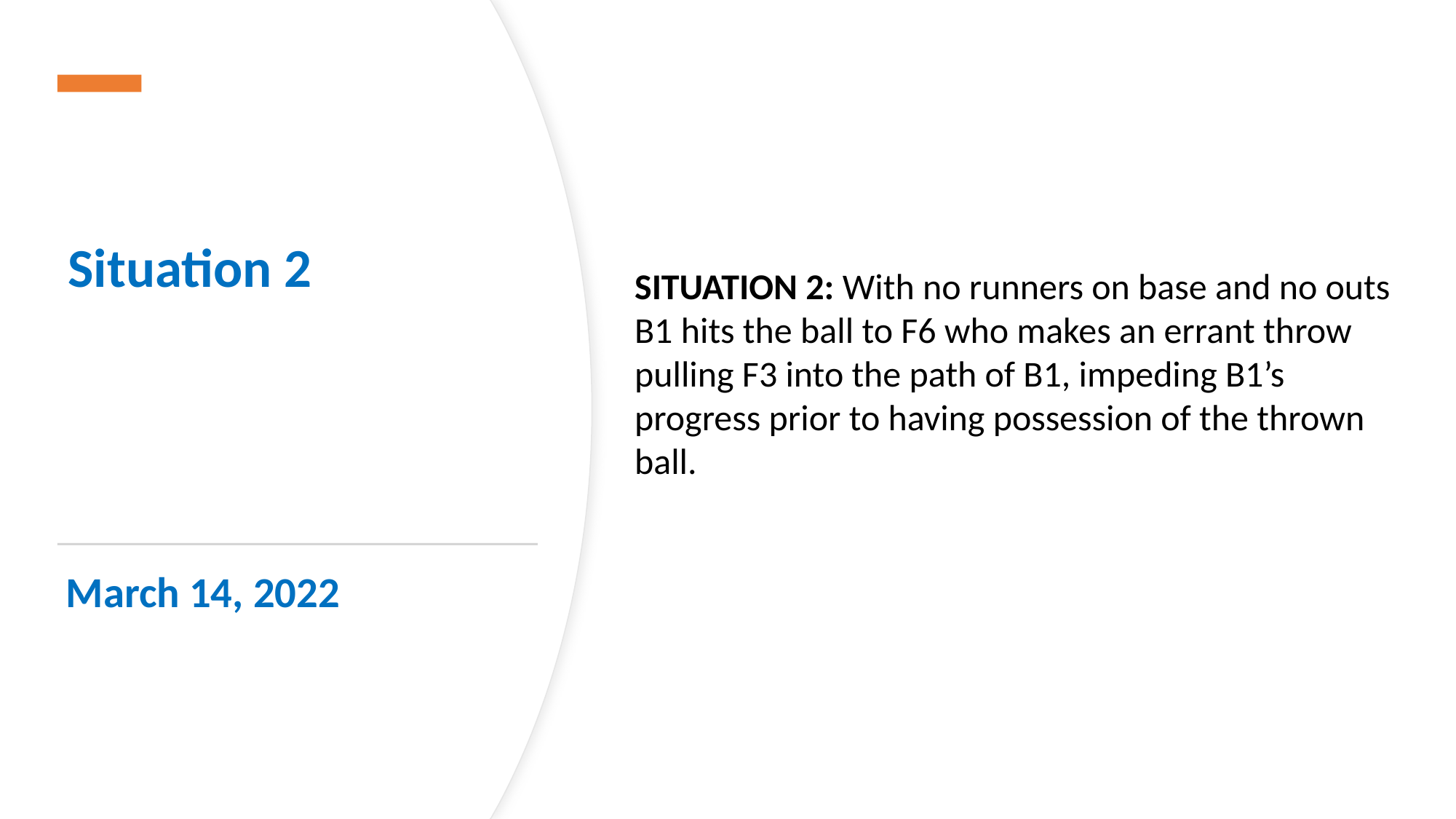

Situation 2
SITUATION 2: With no runners on base and no outs B1 hits the ball to F6 who makes an errant throw pulling F3 into the path of B1, impeding B1’s progress prior to having possession of the thrown ball.

March 14, 2022